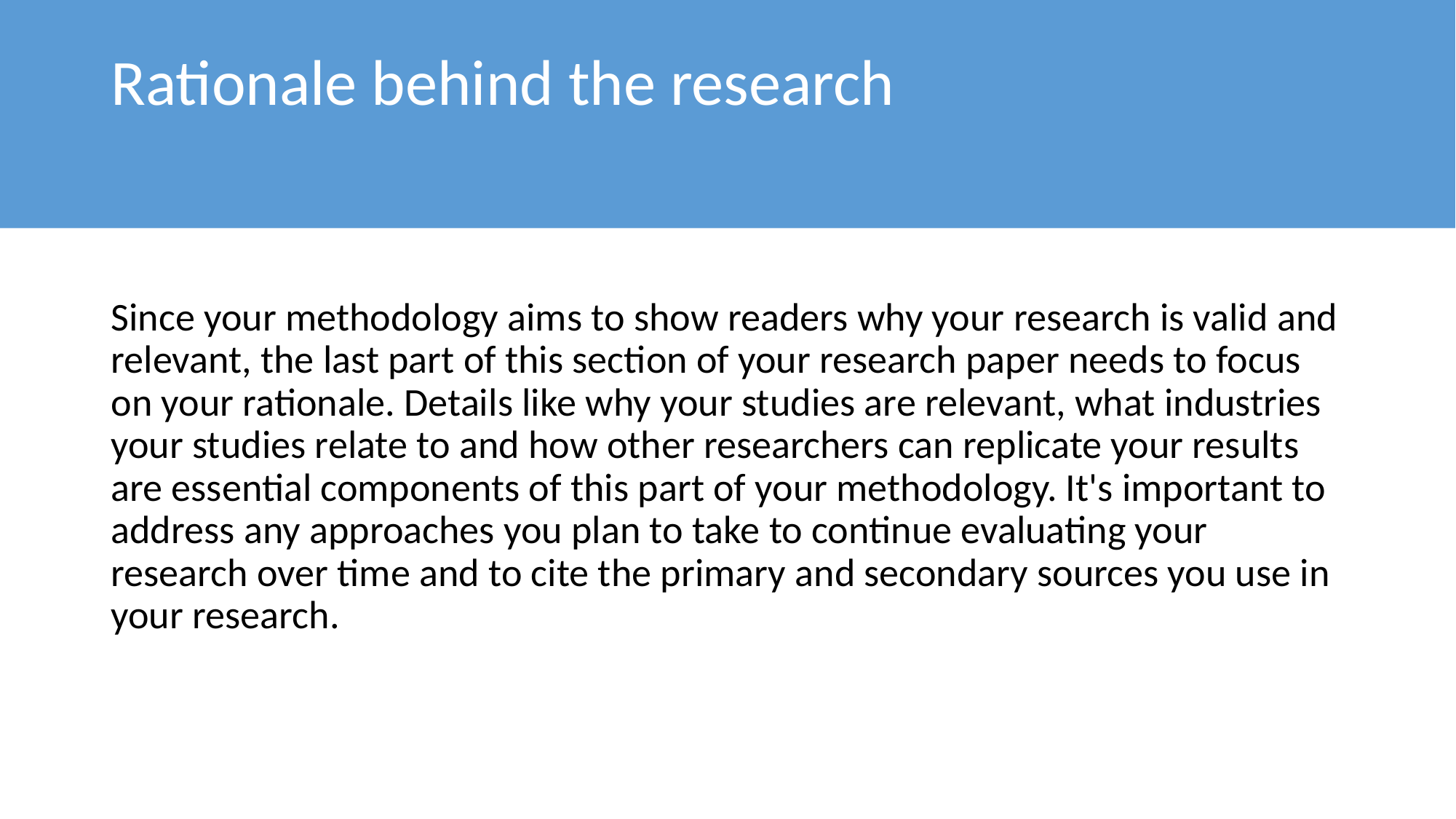

# Rationale behind the research
Since your methodology aims to show readers why your research is valid and relevant, the last part of this section of your research paper needs to focus on your rationale. Details like why your studies are relevant, what industries your studies relate to and how other researchers can replicate your results are essential components of this part of your methodology. It's important to address any approaches you plan to take to continue evaluating your research over time and to cite the primary and secondary sources you use in your research.